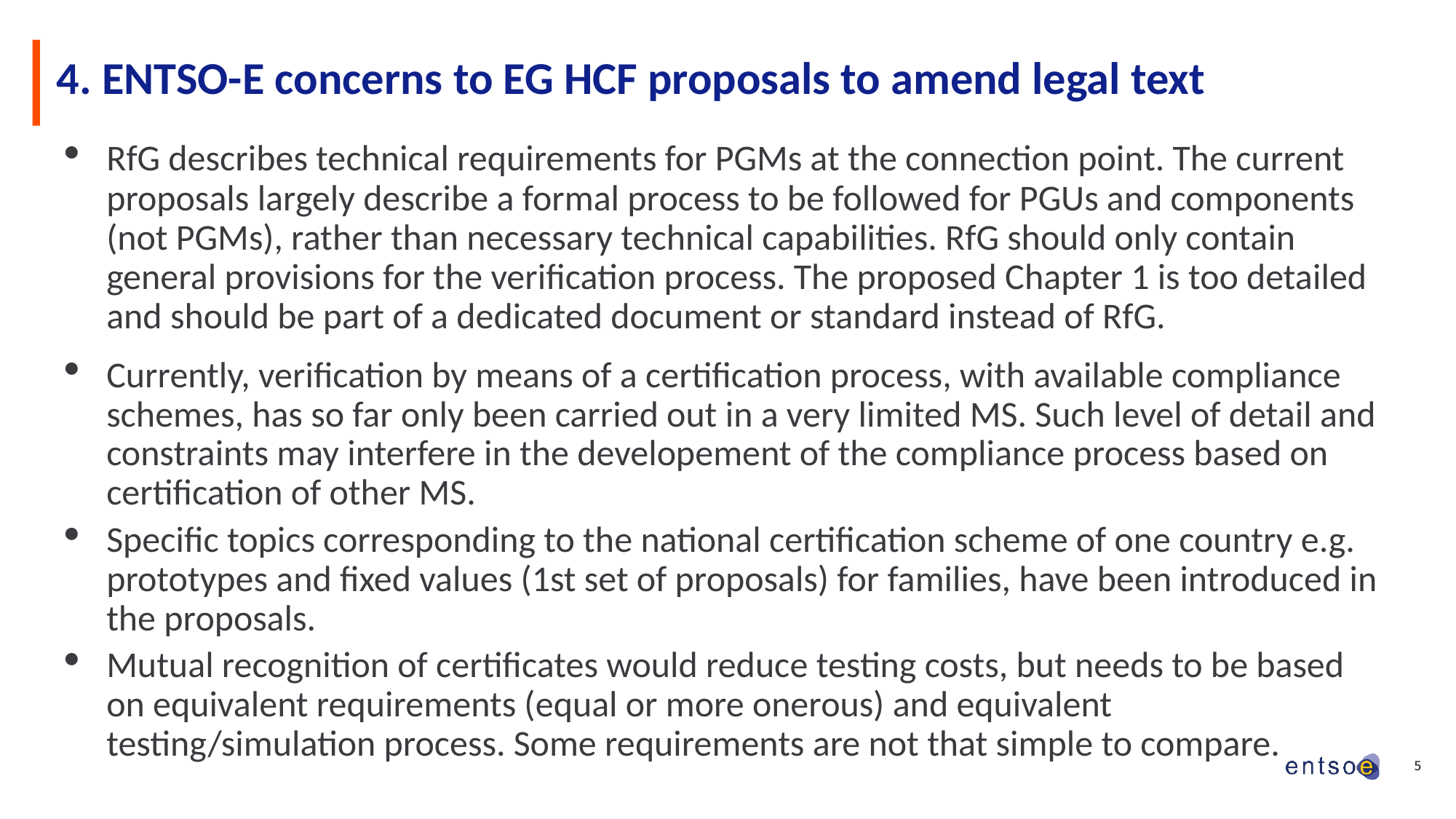

# 4. ENTSO-E concerns to EG HCF proposals to amend legal text
RfG describes technical requirements for PGMs at the connection point. The current proposals largely describe a formal process to be followed for PGUs and components (not PGMs), rather than necessary technical capabilities. RfG should only contain general provisions for the verification process. The proposed Chapter 1 is too detailed and should be part of a dedicated document or standard instead of RfG.
Currently, verification by means of a certification process, with available compliance schemes, has so far only been carried out in a very limited MS. Such level of detail and constraints may interfere in the developement of the compliance process based on certification of other MS.
Specific topics corresponding to the national certification scheme of one country e.g. prototypes and fixed values (1st set of proposals) for families, have been introduced in the proposals.
Mutual recognition of certificates would reduce testing costs, but needs to be based on equivalent requirements (equal or more onerous) and equivalent testing/simulation process. Some requirements are not that simple to compare.